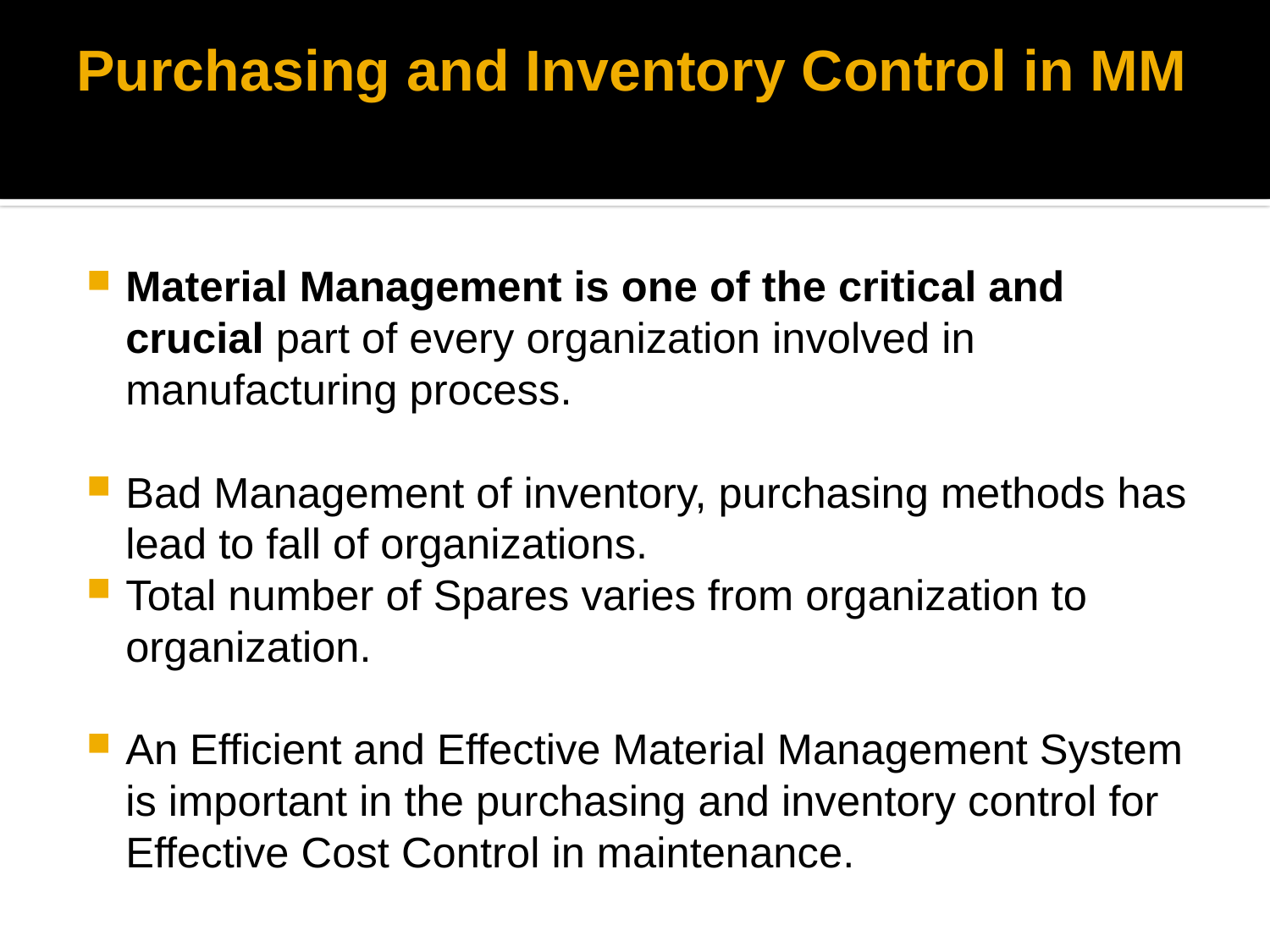

# Purchasing and Inventory Control in MM
Material Management is one of the critical and crucial part of every organization involved in manufacturing process.

Bad Management of inventory, purchasing methods has lead to fall of organizations.
Total number of Spares varies from organization to organization.

An Efficient and Effective Material Management System is important in the purchasing and inventory control for Effective Cost Control in maintenance.